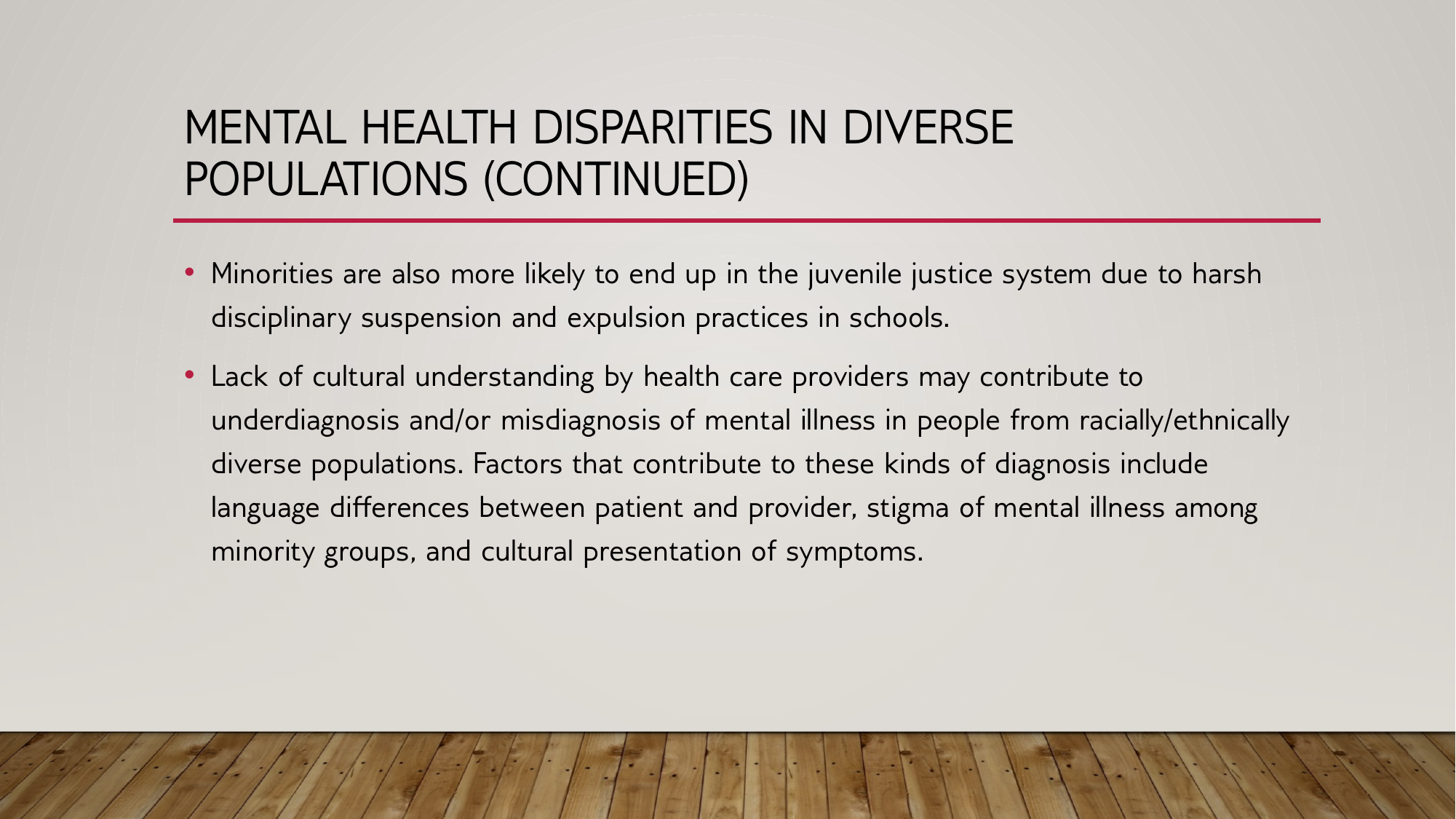

# Mental Health Disparities in Diverse Populations (Continued)
Minorities are also more likely to end up in the juvenile justice system due to harsh disciplinary suspension and expulsion practices in schools.
Lack of cultural understanding by health care providers may contribute to underdiagnosis and/or misdiagnosis of mental illness in people from racially/ethnically diverse populations. Factors that contribute to these kinds of diagnosis include language differences between patient and provider, stigma of mental illness among minority groups, and cultural presentation of symptoms.